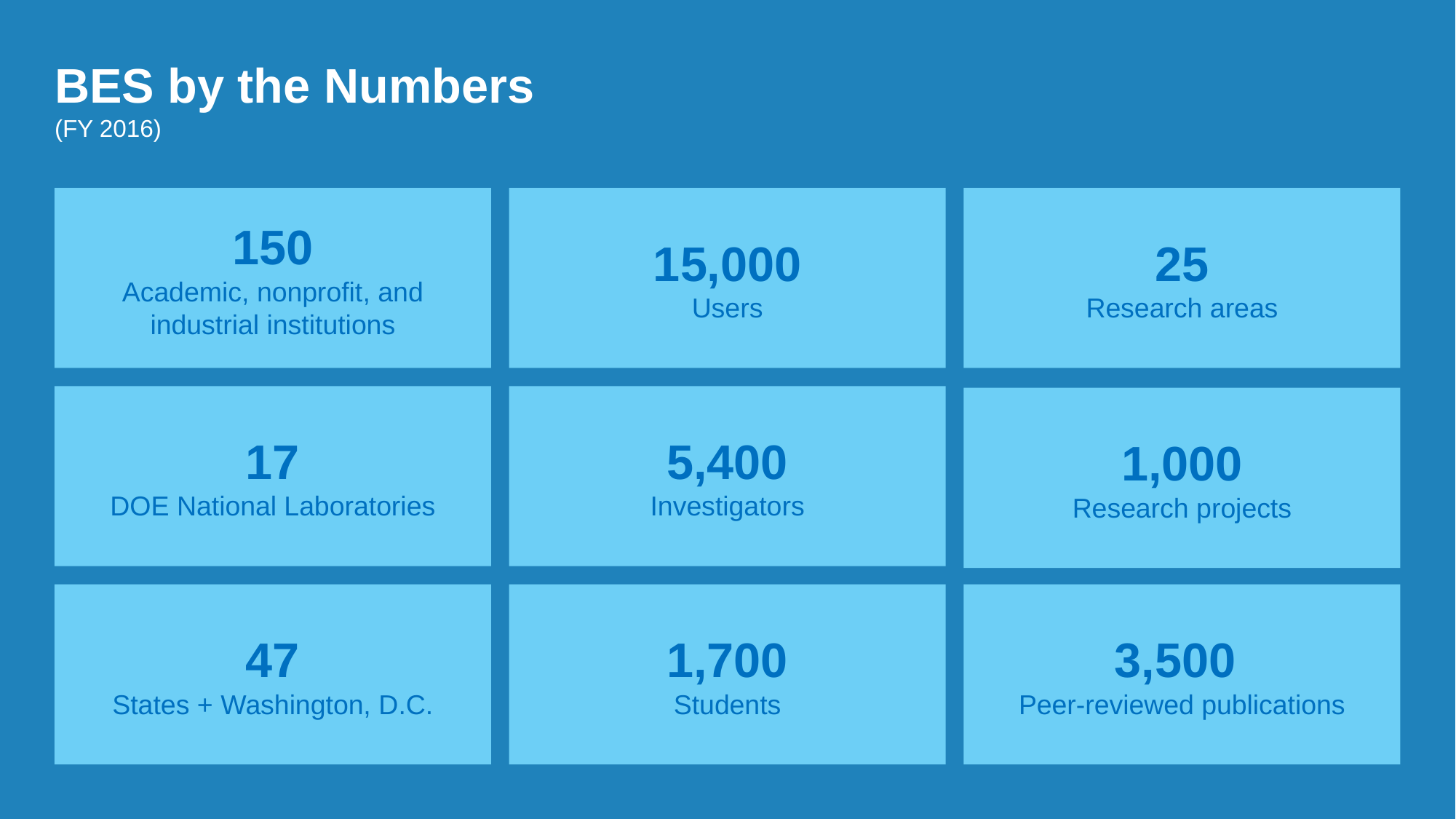

BES by the Numbers
(FY 2016)
150
Academic, nonprofit, and industrial institutions
15,000
Users
25
Research areas
17
DOE National Laboratories
5,400
Investigators
1,000
Research projects
47
States + Washington, D.C.
1,700
Students
3,500
Peer-reviewed publications